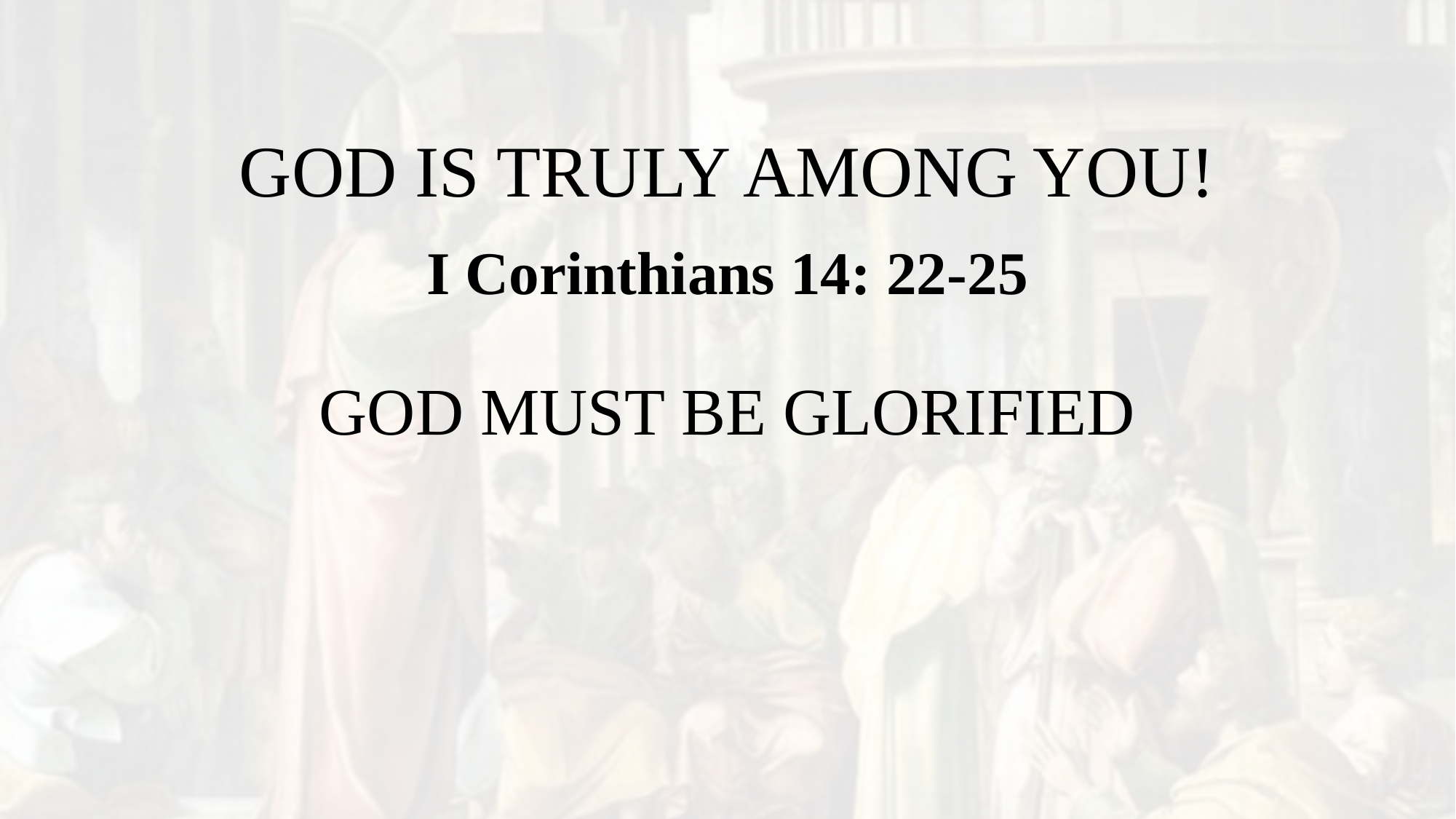

# GOD IS TRULY AMONG YOU!
I Corinthians 14: 22-25

GOD MUST BE GLORIFIED